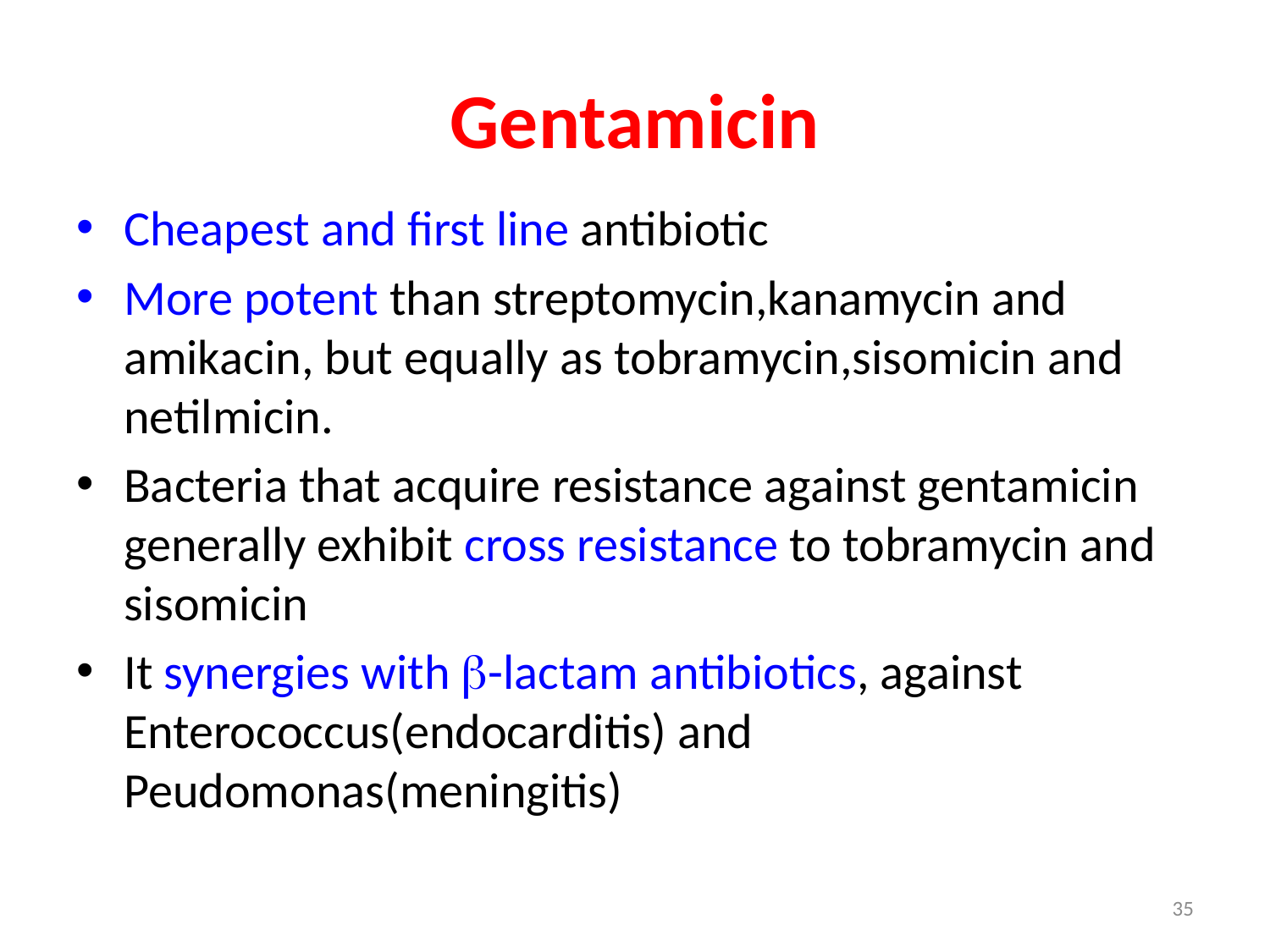

# Gentamicin
Cheapest and first line antibiotic
More potent than streptomycin,kanamycin and amikacin, but equally as tobramycin,sisomicin and netilmicin.
Bacteria that acquire resistance against gentamicin generally exhibit cross resistance to tobramycin and sisomicin
It synergies with β-lactam antibiotics, against  Enterococcus(endocarditis) and Peudomonas(meningitis)

35